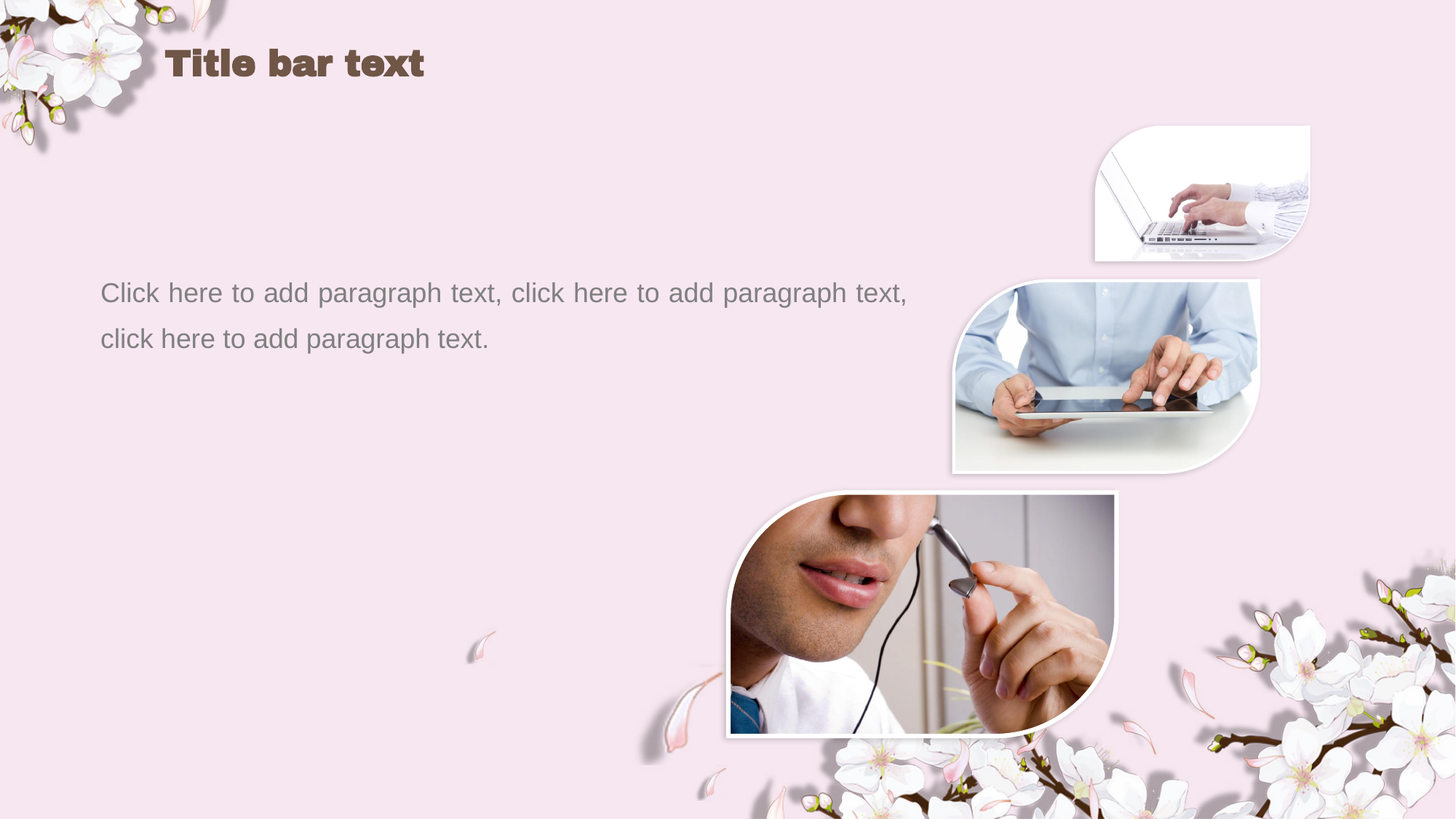

# Title bar text

Click here to add paragraph text, click here to add paragraph text, click here to add paragraph text.